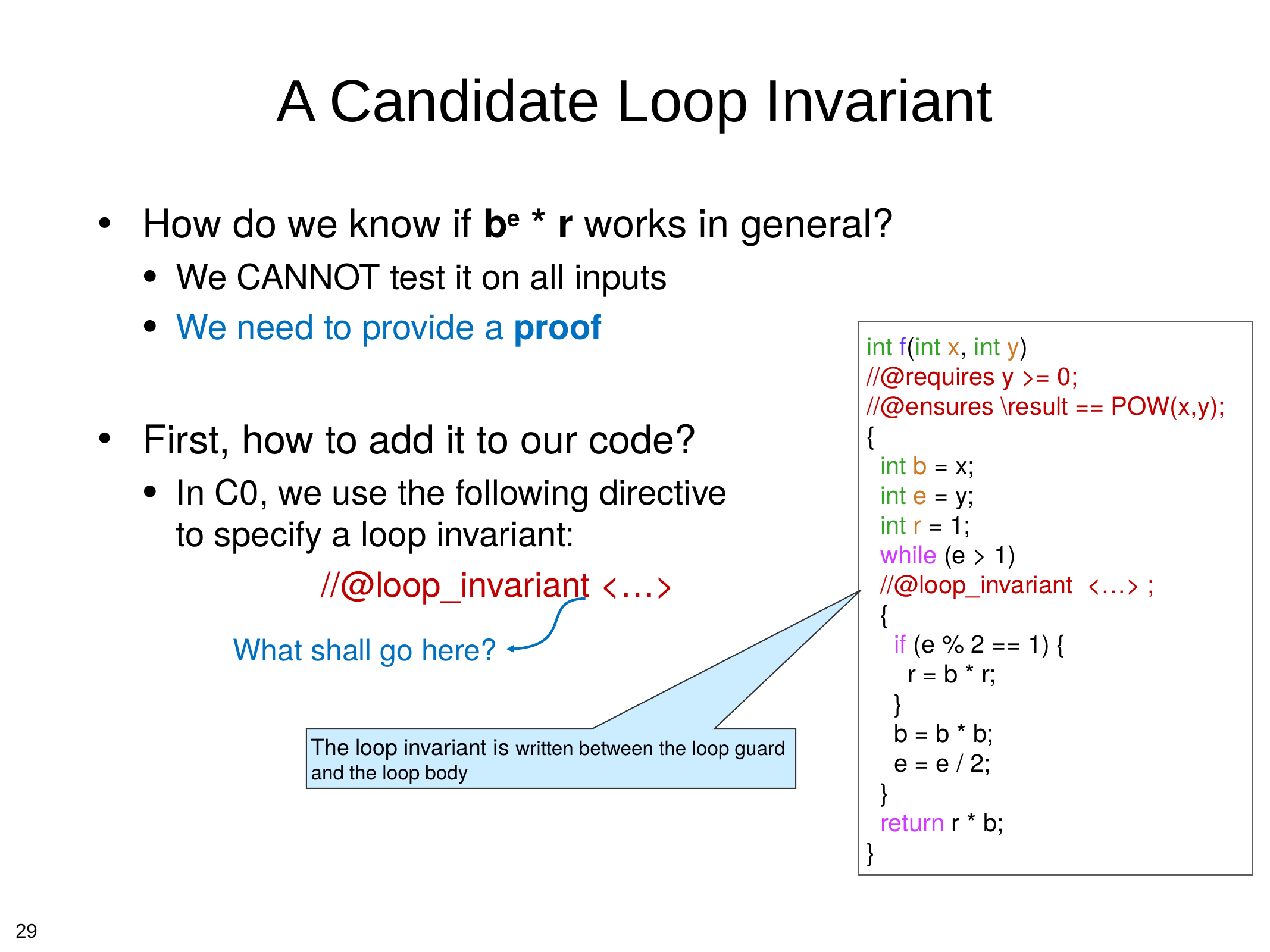

# A Candidate Loop Invariant
How do we know if be * r works in general?
We CANNOT test it on all inputs
We need to provide a proof

First, how to add it to our code?
In C0, we use the following directive
to specify a loop invariant:
    		//@loop_invariant <…>

int f(int x, int y)
//@requires y >= 0;
//@ensures \result == POW(x,y);
{
  int b = x;
  int e = y;
  int r = 1;
  while (e > 1)
  //@loop_invariant  <…> ;
  {
    if (e % 2 == 1) {
      r = b * r;
    }
    b = b * b;
    e = e / 2;
  }
  return r * b;
}
What shall go here?
The loop invariant is written between the loop guard
and the loop body
29